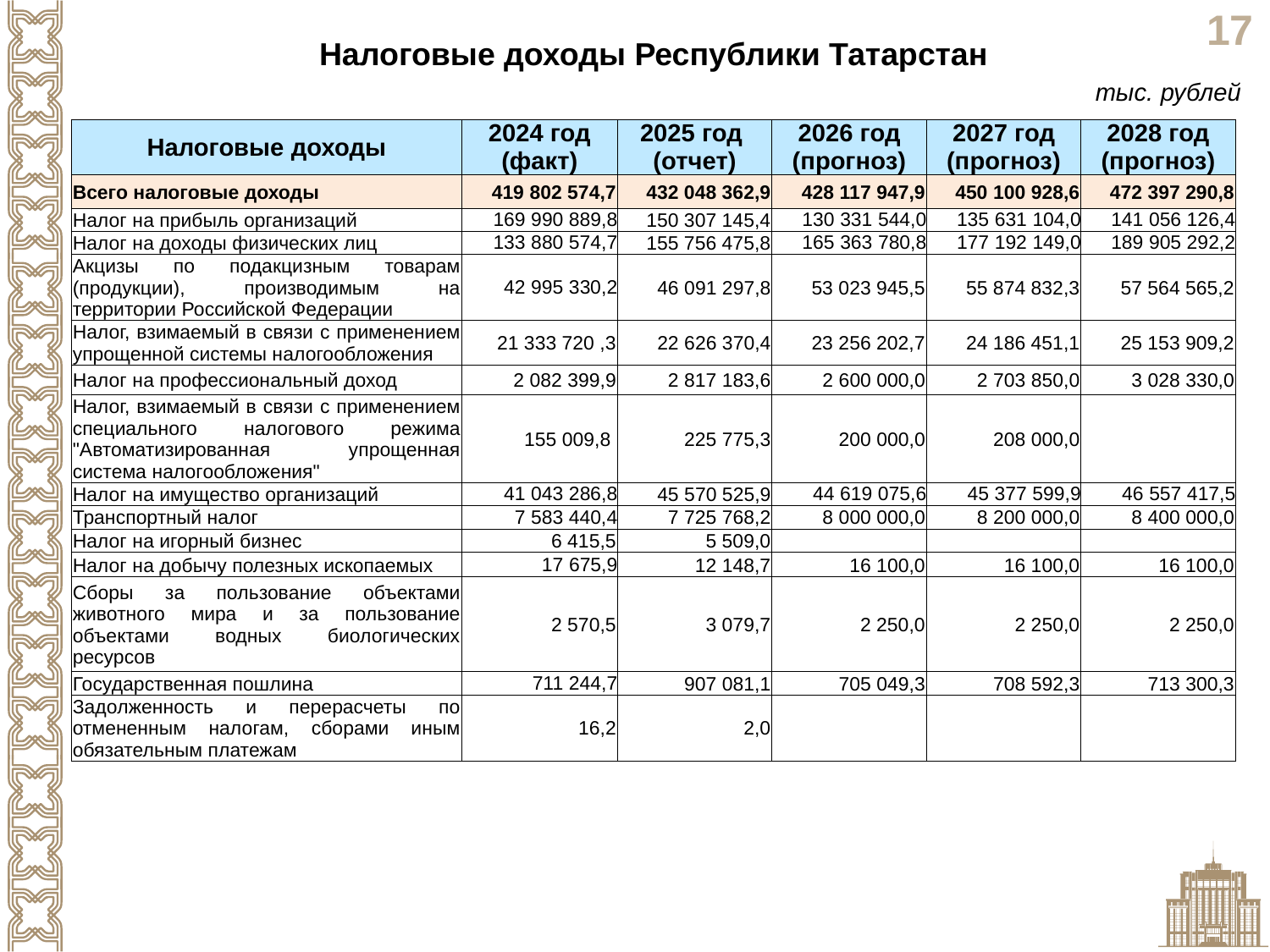

Налоговые доходы Республики Татарстан
тыс. рублей
| Налоговые доходы | 2024 год (факт) | 2025 год (отчет) | 2026 год (прогноз) | 2027 год (прогноз) | 2028 год (прогноз) |
| --- | --- | --- | --- | --- | --- |
| Всего налоговые доходы | 419 802 574,7 | 432 048 362,9 | 428 117 947,9 | 450 100 928,6 | 472 397 290,8 |
| Налог на прибыль организаций | 169 990 889,8 | 150 307 145,4 | 130 331 544,0 | 135 631 104,0 | 141 056 126,4 |
| Налог на доходы физических лиц | 133 880 574,7 | 155 756 475,8 | 165 363 780,8 | 177 192 149,0 | 189 905 292,2 |
| Акцизы по подакцизным товарам (продукции), производимым на территории Российской Федерации | 42 995 330,2 | 46 091 297,8 | 53 023 945,5 | 55 874 832,3 | 57 564 565,2 |
| Налог, взимаемый в связи с применением упрощенной системы налогообложения | 21 333 720 ,3 | 22 626 370,4 | 23 256 202,7 | 24 186 451,1 | 25 153 909,2 |
| Налог на профессиональный доход | 2 082 399,9 | 2 817 183,6 | 2 600 000,0 | 2 703 850,0 | 3 028 330,0 |
| Налог, взимаемый в связи с применением специального налогового режима "Автоматизированная упрощенная система налогообложения" | 155 009,8 | 225 775,3 | 200 000,0 | 208 000,0 |  |
| Налог на имущество организаций | 41 043 286,8 | 45 570 525,9 | 44 619 075,6 | 45 377 599,9 | 46 557 417,5 |
| Транспортный налог | 7 583 440,4 | 7 725 768,2 | 8 000 000,0 | 8 200 000,0 | 8 400 000,0 |
| Налог на игорный бизнес | 6 415,5 | 5 509,0 |  |  |  |
| Налог на добычу полезных ископаемых | 17 675,9 | 12 148,7 | 16 100,0 | 16 100,0 | 16 100,0 |
| Сборы за пользование объектами животного мира и за пользование объектами водных биологических ресурсов | 2 570,5 | 3 079,7 | 2 250,0 | 2 250,0 | 2 250,0 |
| Государственная пошлина | 711 244,7 | 907 081,1 | 705 049,3 | 708 592,3 | 713 300,3 |
| Задолженность и перерасчеты по отмененным налогам, сборами иным обязательным платежам | 16,2 | 2,0 |  |  |  |